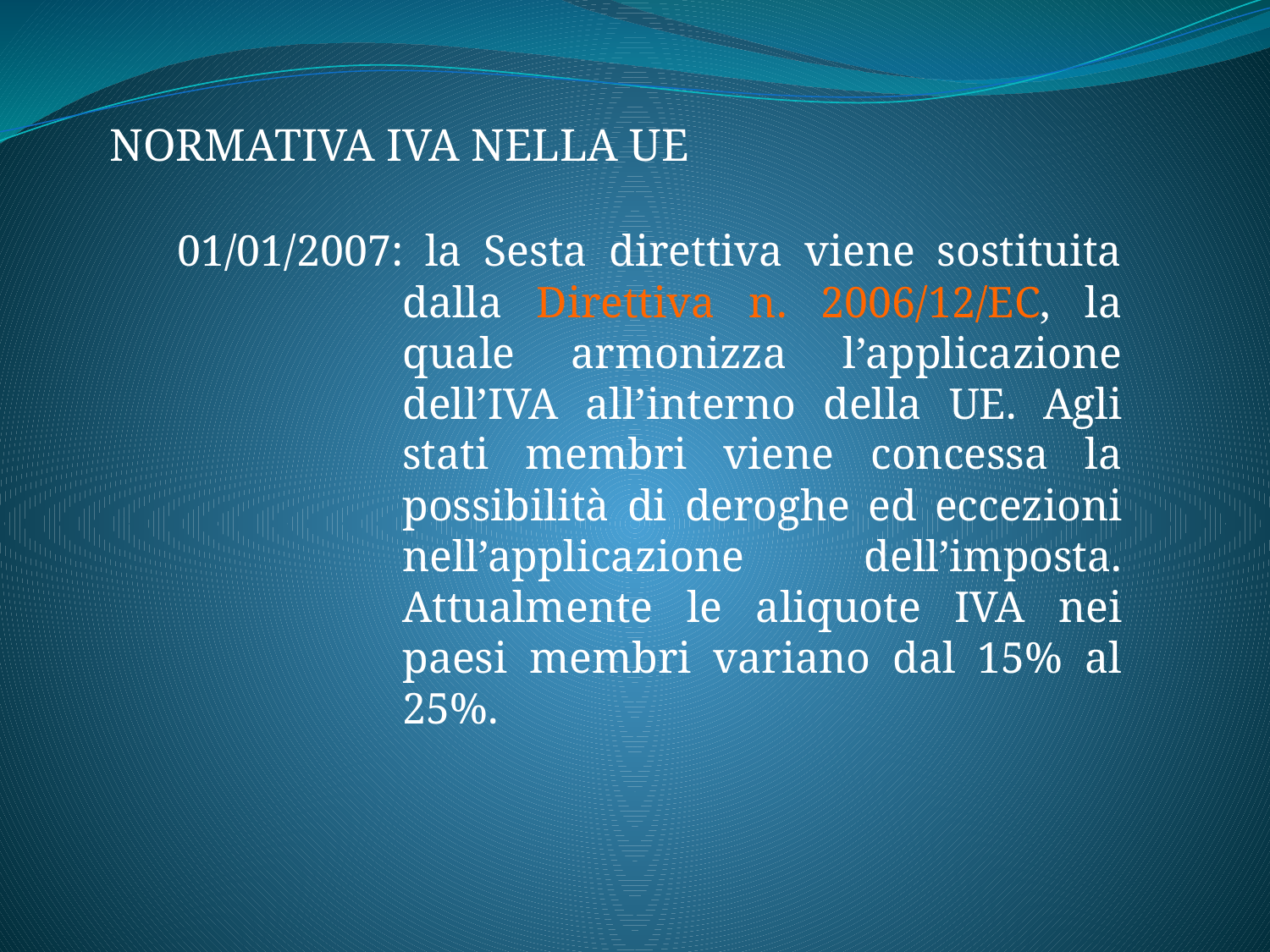

NORMATIVA IVA NELLA UE
01/01/2007: la Sesta direttiva viene sostituita dalla Direttiva n. 2006/12/EC, la quale armonizza l’applicazione dell’IVA all’interno della UE. Agli stati membri viene concessa la possibilità di deroghe ed eccezioni nell’applicazione dell’imposta. Attualmente le aliquote IVA nei paesi membri variano dal 15% al 25%.